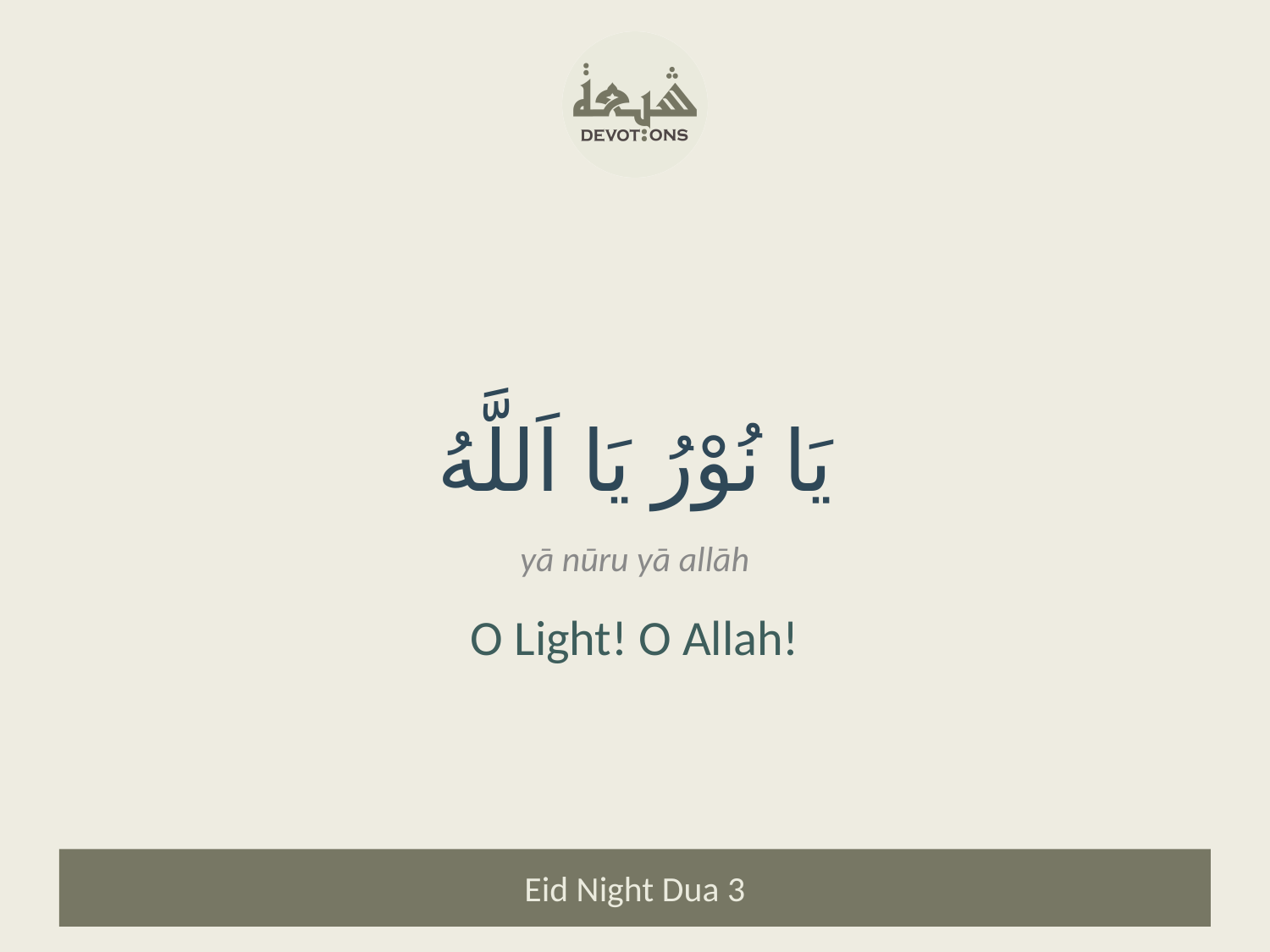

يَا نُوْرُ يَا اَللَّهُ
yā nūru yā allāh
O Light! O Allah!
Eid Night Dua 3